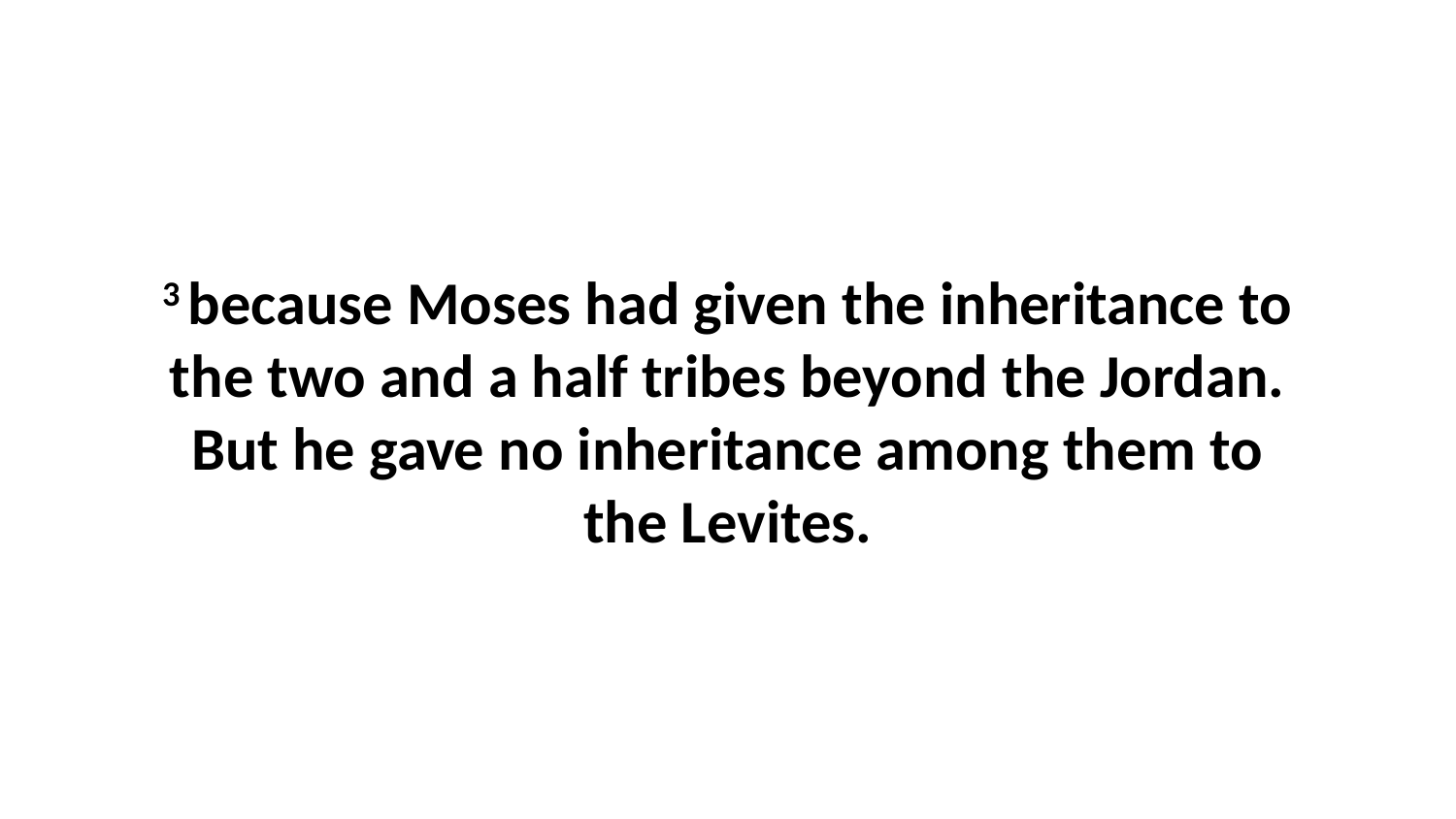

3 because Moses had given the inheritance to the two and a half tribes beyond the Jordan. But he gave no inheritance among them to the Levites.